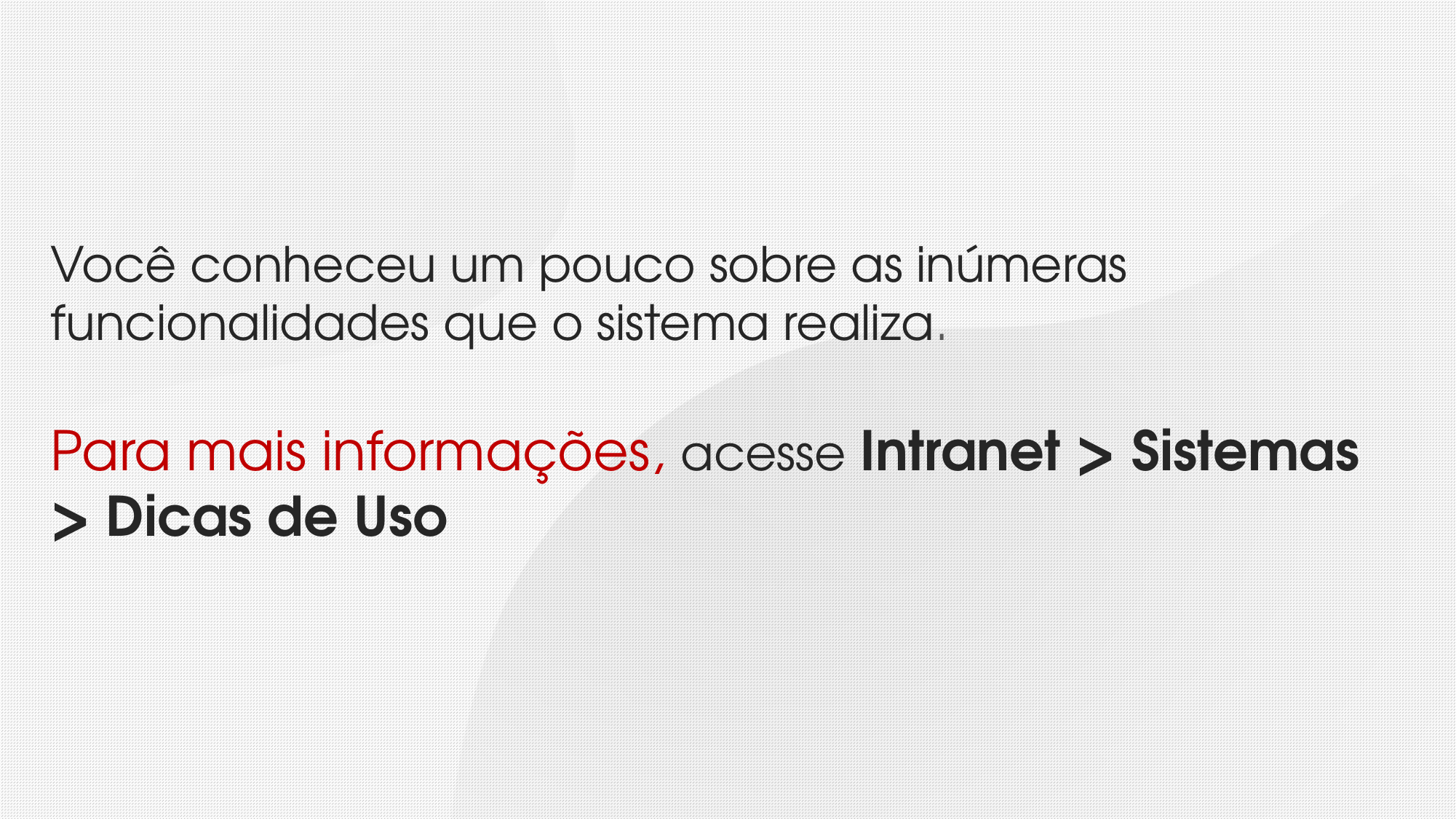

Você conheceu um pouco sobre as inúmeras funcionalidades que o sistema realiza.

Para mais informações, acesse Intranet > Sistemas > Dicas de Uso